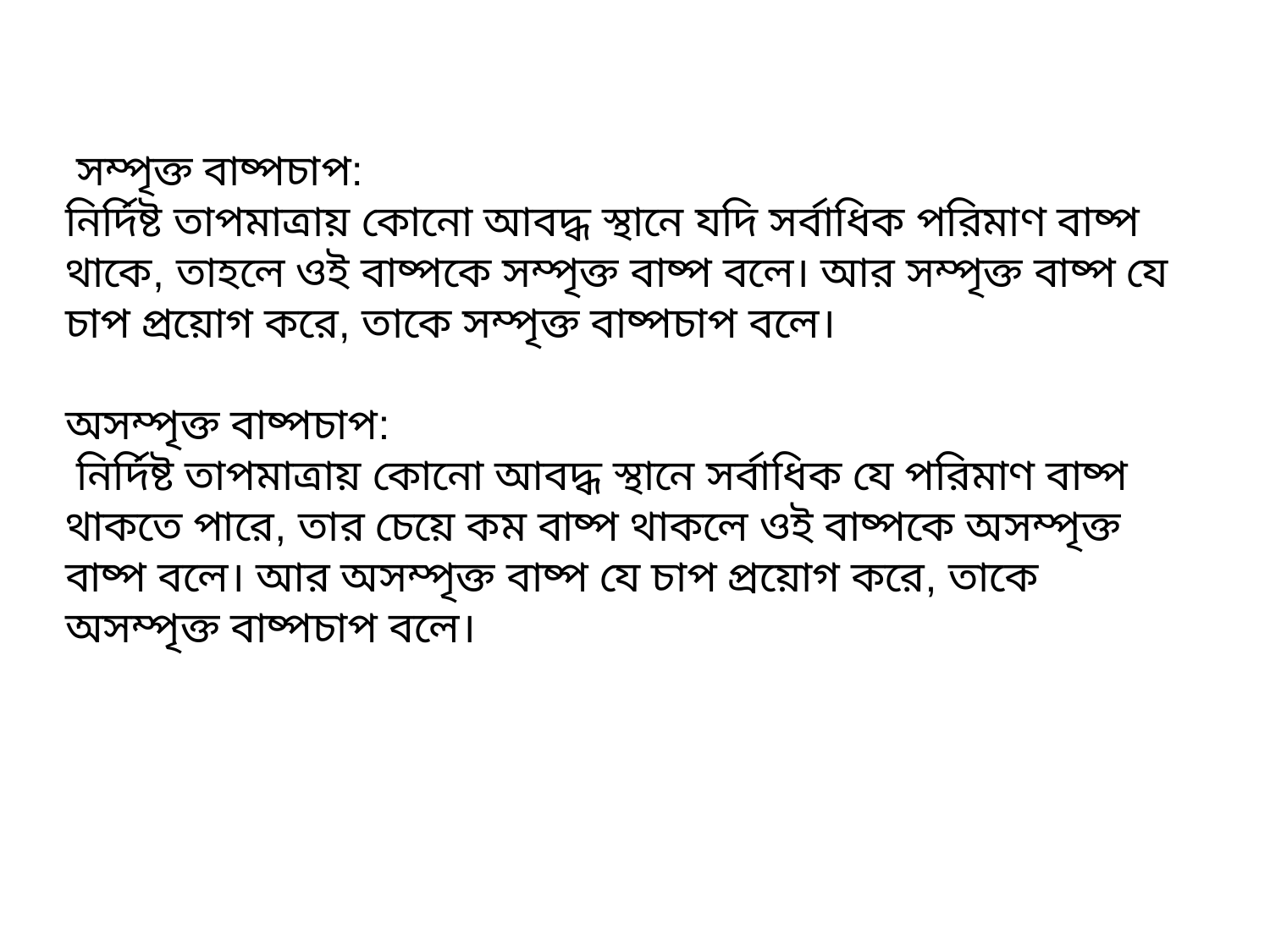

সম্পৃক্ত বাষ্পচাপ:
নির্দিষ্ট তাপমাত্রায় কোনো আবদ্ধ স্থানে যদি সর্বাধিক পরিমাণ বাষ্প থাকে, তাহলে ওই বাষ্পকে সম্পৃক্ত বাষ্প বলে। আর সম্পৃক্ত বাষ্প যে চাপ প্রয়োগ করে, তাকে সম্পৃক্ত বাষ্পচাপ বলে।
অসম্পৃক্ত বাষ্পচাপ:
 নির্দিষ্ট তাপমাত্রায় কোনো আবদ্ধ স্থানে সর্বাধিক যে পরিমাণ বাষ্প থাকতে পারে, তার চেয়ে কম বাষ্প থাকলে ওই বাষ্পকে অসম্পৃক্ত বাষ্প বলে। আর অসম্পৃক্ত বাষ্প যে চাপ প্রয়োগ করে, তাকে অসম্পৃক্ত বাষ্পচাপ বলে।